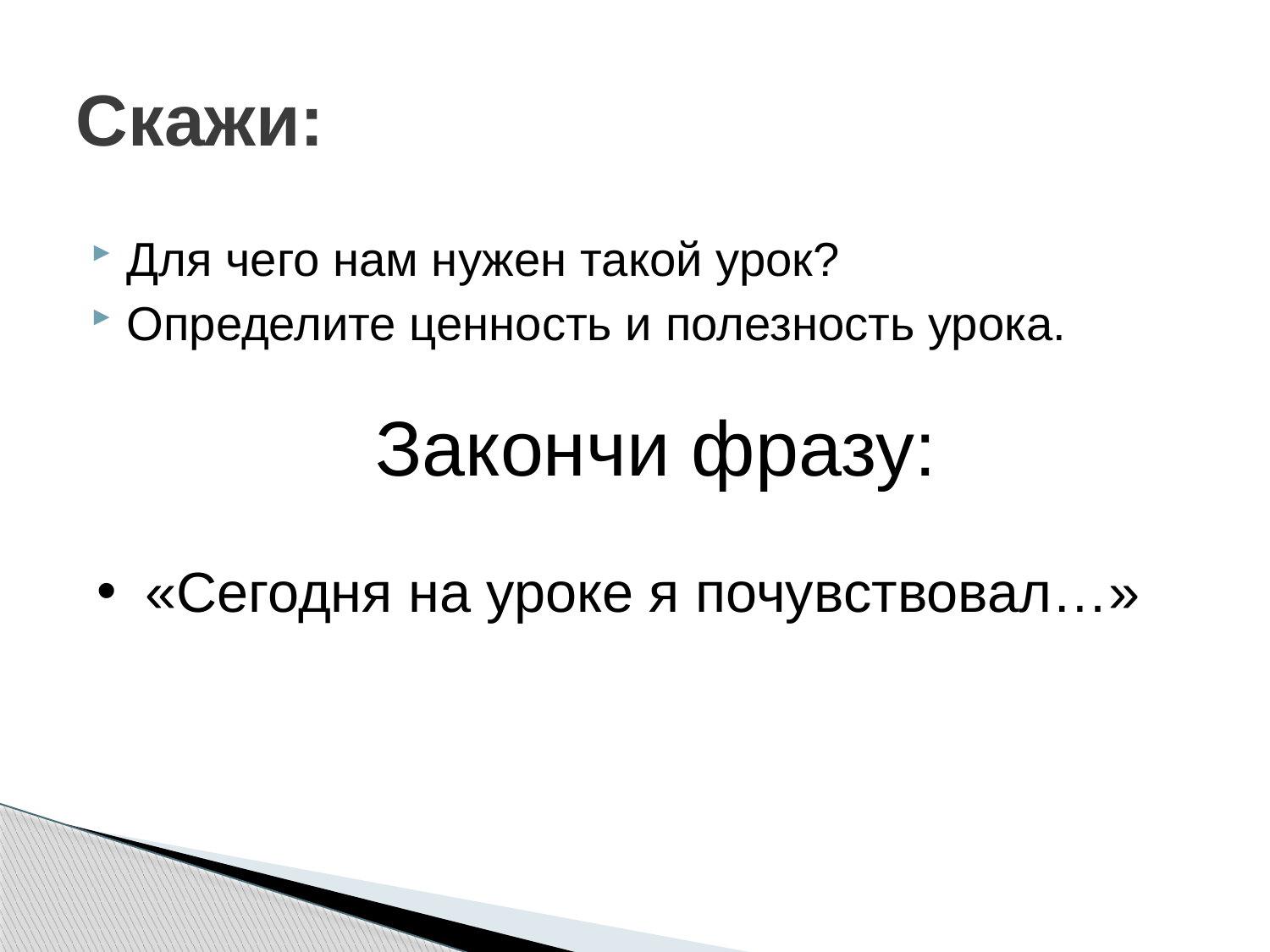

# Скажи:
Для чего нам нужен такой урок?
Определите ценность и полезность урока.
Закончи фразу:
«Сегодня на уроке я почувствовал…»